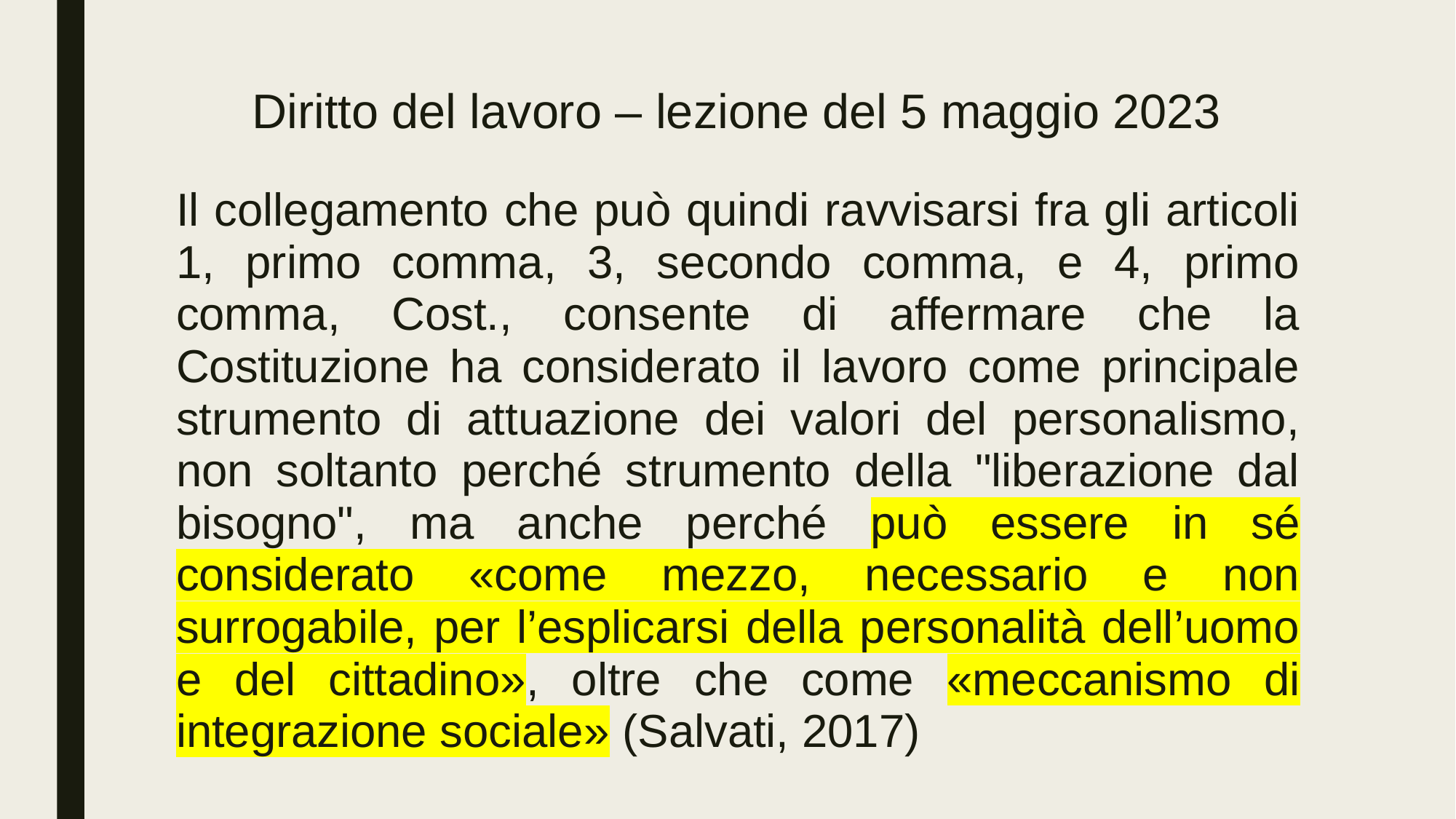

# Diritto del lavoro – lezione del 5 maggio 2023
Il collegamento che può quindi ravvisarsi fra gli articoli 1, primo comma, 3, secondo comma, e 4, primo comma, Cost., consente di affermare che la Costituzione ha considerato il lavoro come principale strumento di attuazione dei valori del personalismo, non soltanto perché strumento della "liberazione dal bisogno", ma anche perché può essere in sé considerato «come mezzo, necessario e non surrogabile, per l’esplicarsi della personalità dell’uomo e del cittadino», oltre che come «meccanismo di integrazione sociale» (Salvati, 2017)